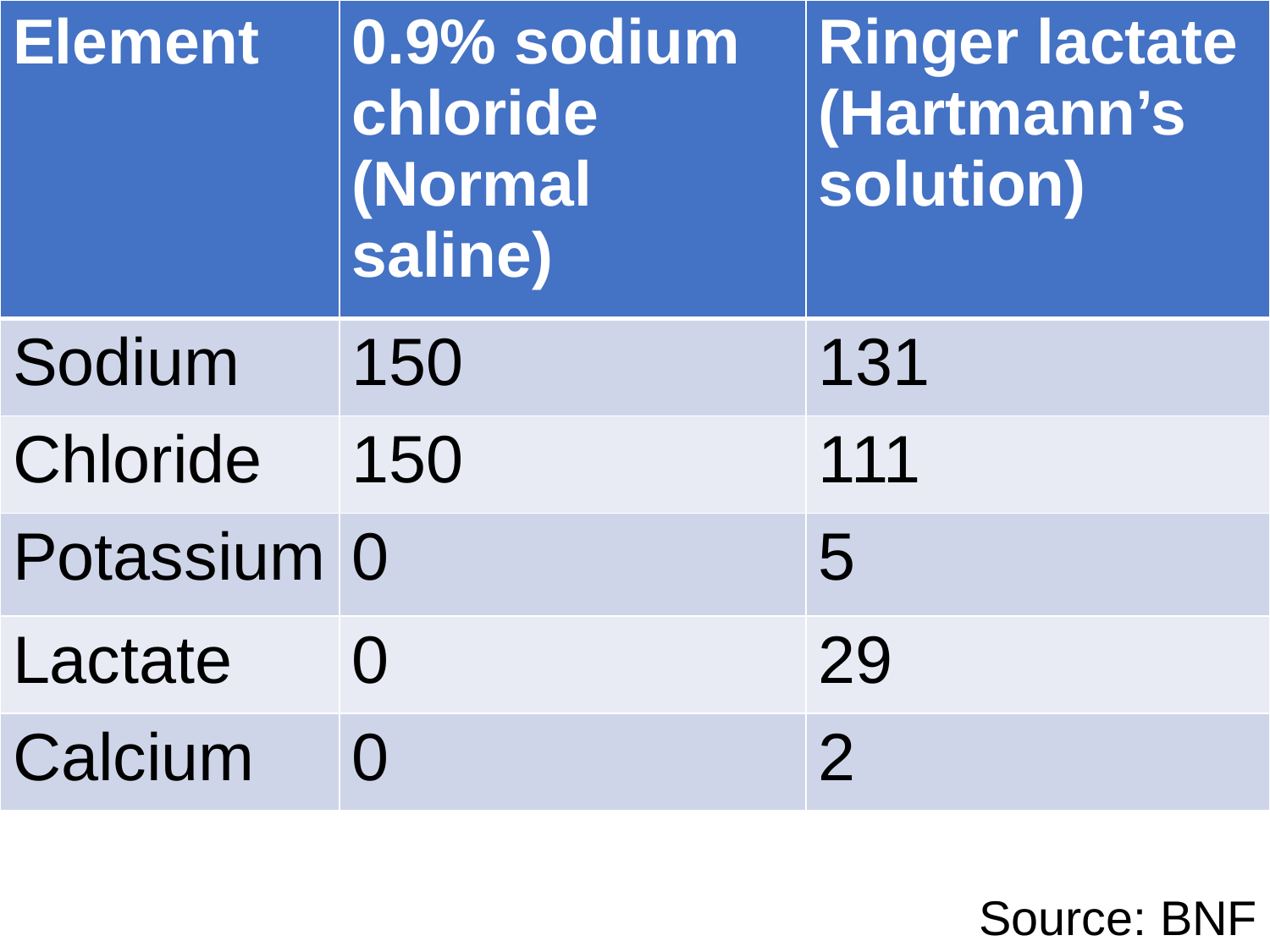

| Element | 0.9% sodium chloride (Normal saline) | Ringer lactate (Hartmann’s solution) |
| --- | --- | --- |
| Sodium | 150 | 131 |
| Chloride | 150 | 111 |
| Potassium | 0 | 5 |
| Lactate | 0 | 29 |
| Calcium | 0 | 2 |
Source: BNF